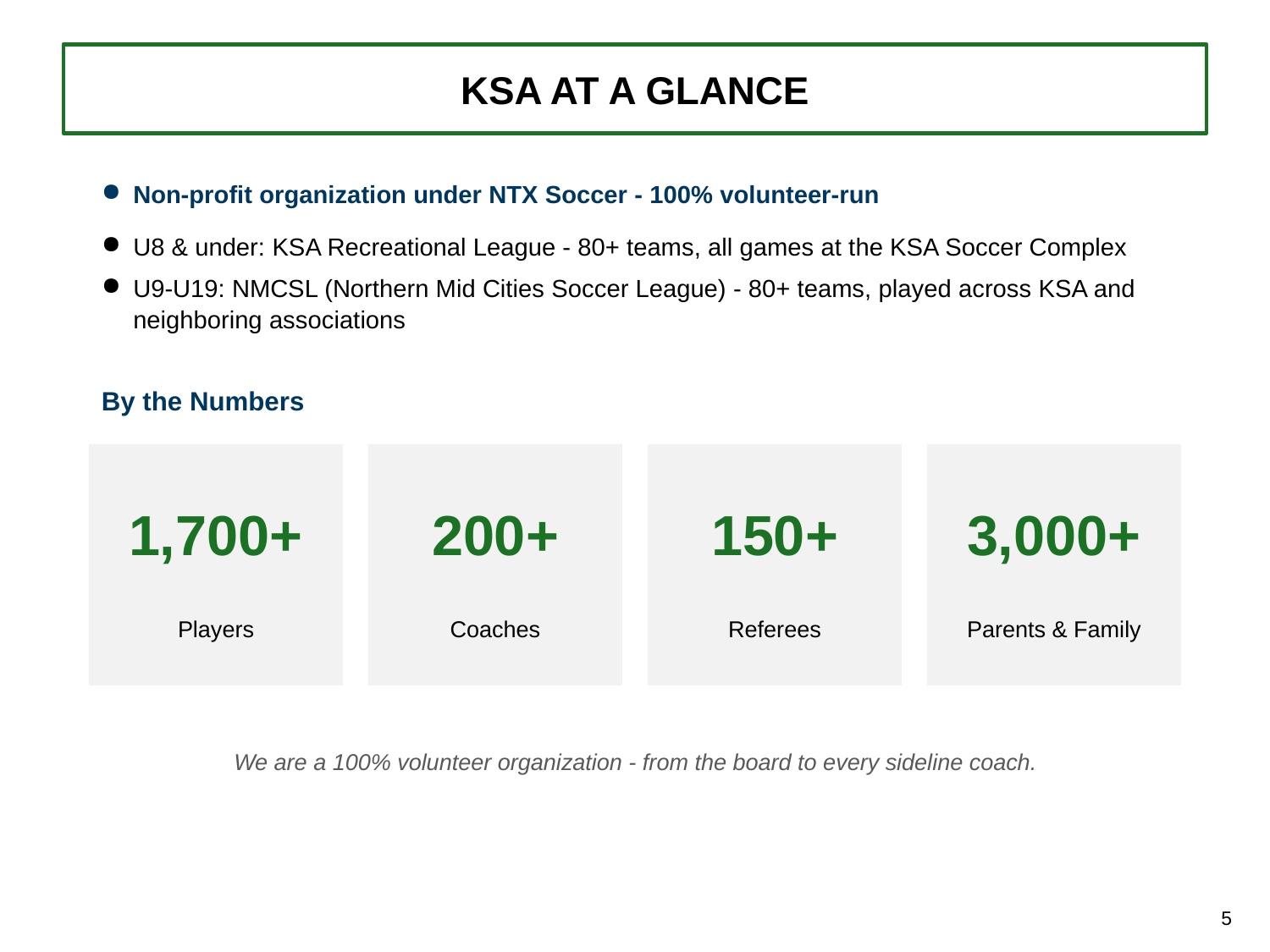

KSA AT A GLANCE
Non-profit organization under NTX Soccer - 100% volunteer-run
U8 & under: KSA Recreational League - 80+ teams, all games at the KSA Soccer Complex
U9-U19: NMCSL (Northern Mid Cities Soccer League) - 80+ teams, played across KSA and neighboring associations
By the Numbers

1,700+
200+
150+
3,000+
Players
Coaches
Referees
Parents & Family
We are a 100% volunteer organization - from the board to every sideline coach.
5